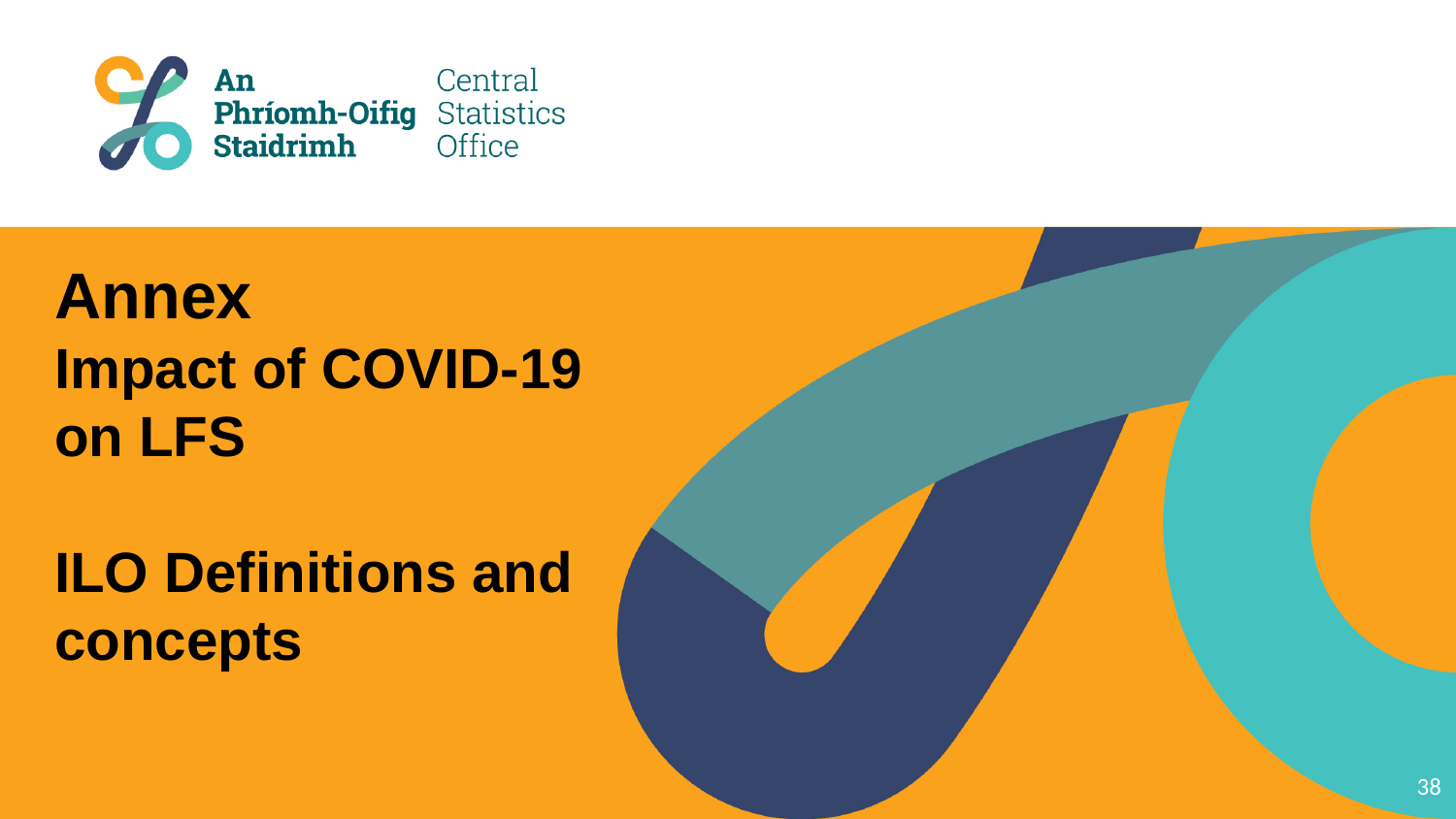

# Annex Impact of COVID-19 on LFS ILO Definitions and concepts
38